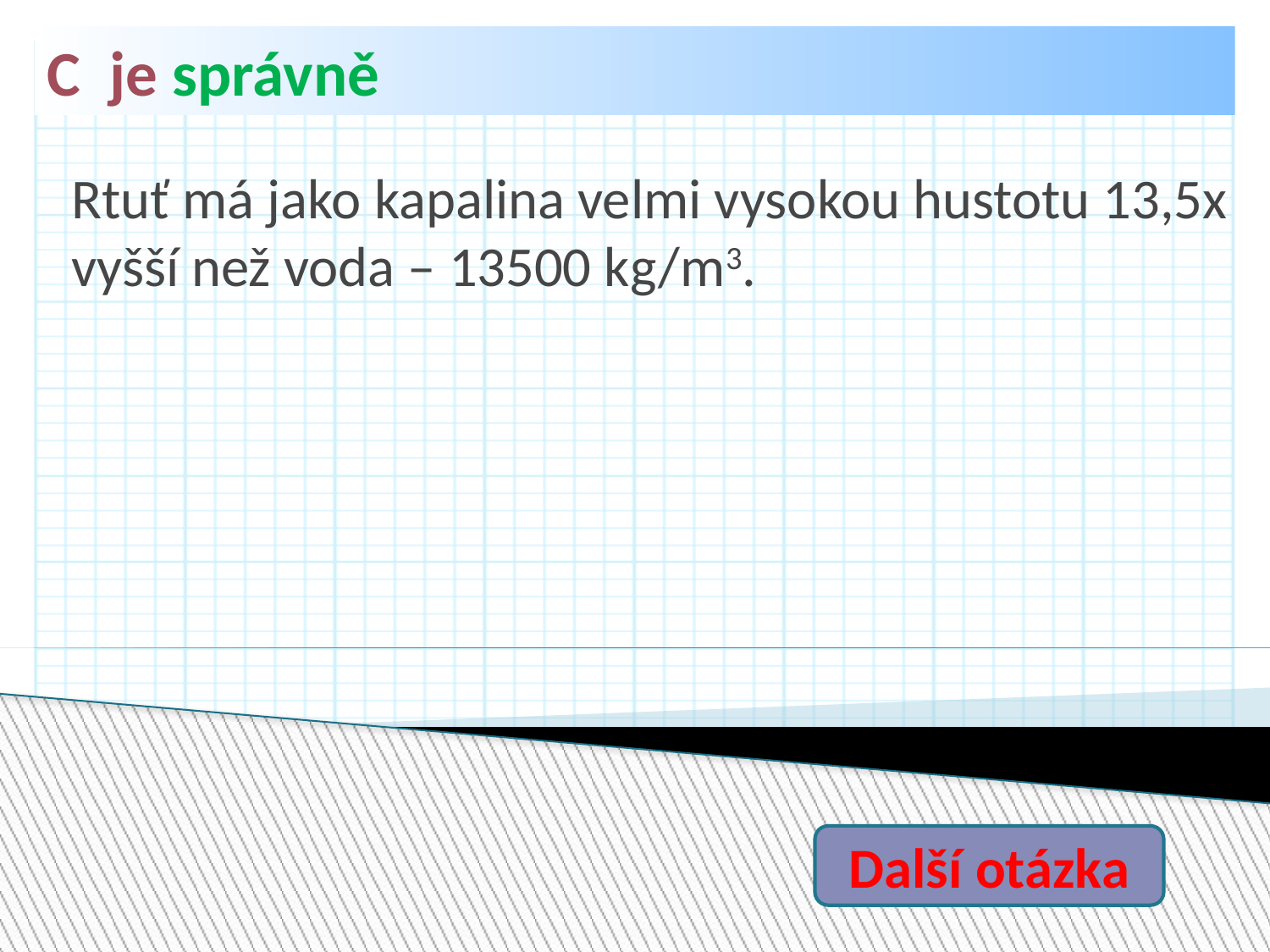

C  je správně
Rtuť má jako kapalina velmi vysokou hustotu 13,5x vyšší než voda – 13500 kg/m3.

Další otázka